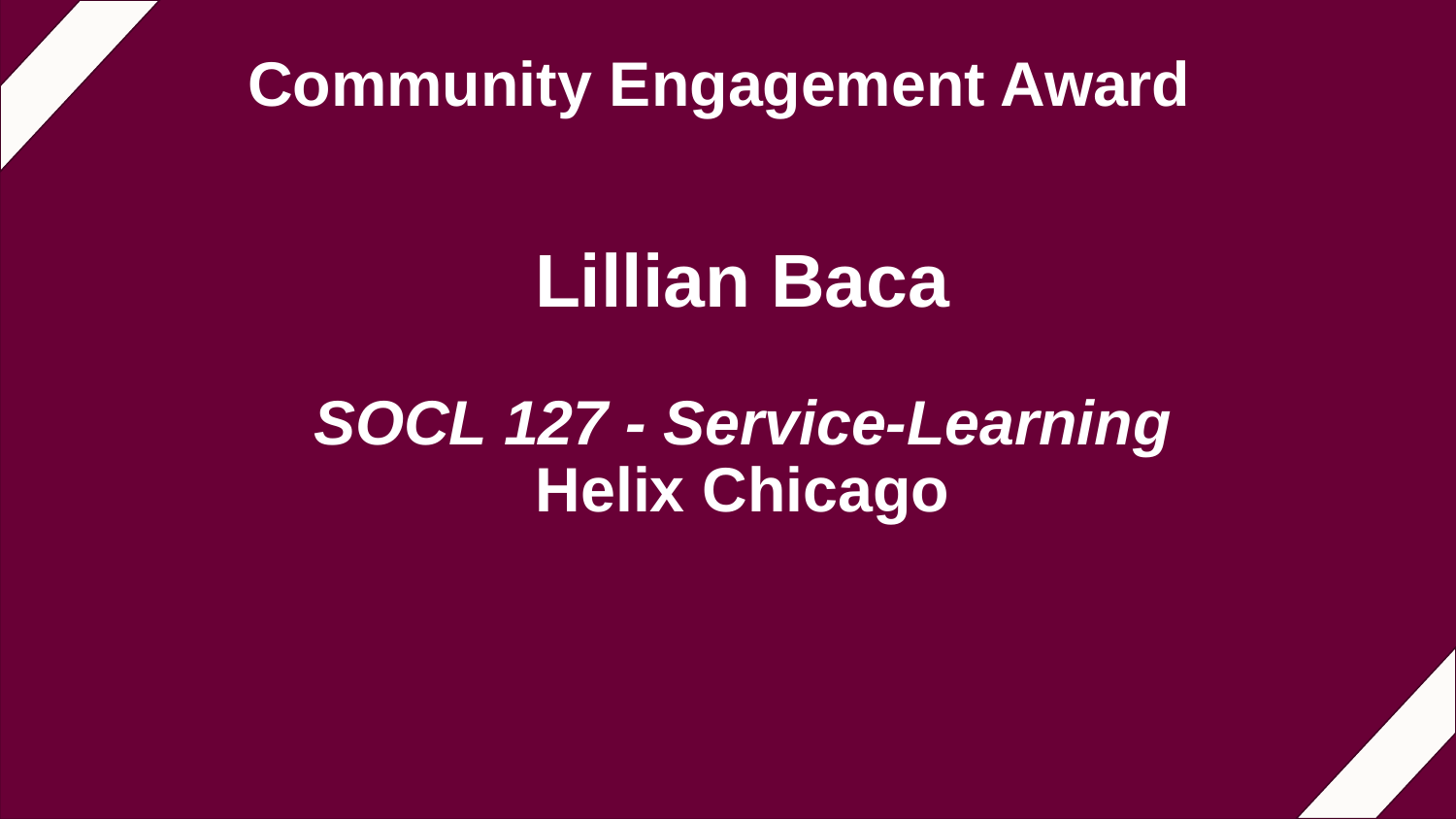

# Community Engagement Award
Lillian Baca

SOCL 127 - Service-Learning
Helix Chicago